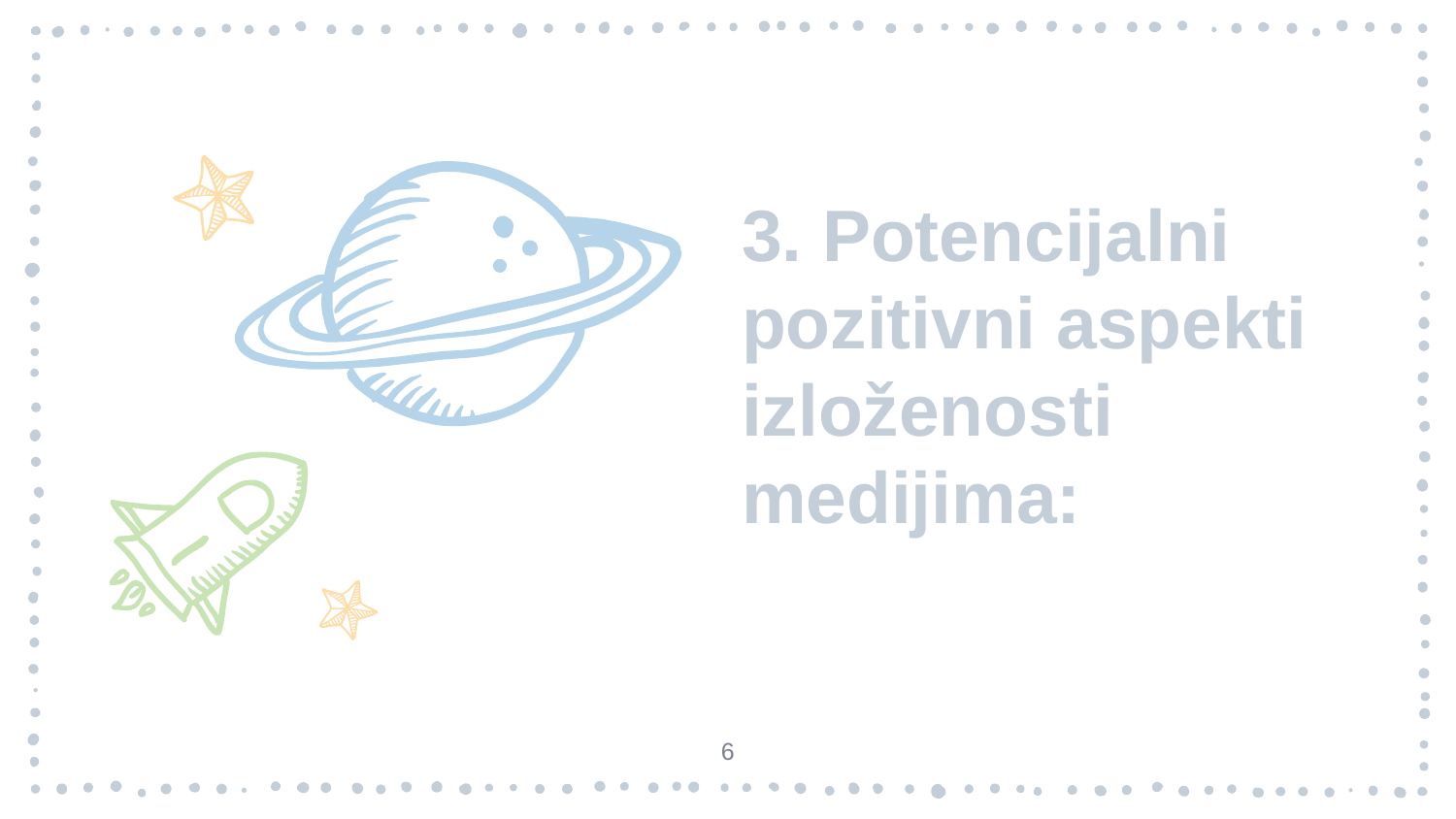

3. Potencijalni pozitivni aspekti izloženosti medijima:

6